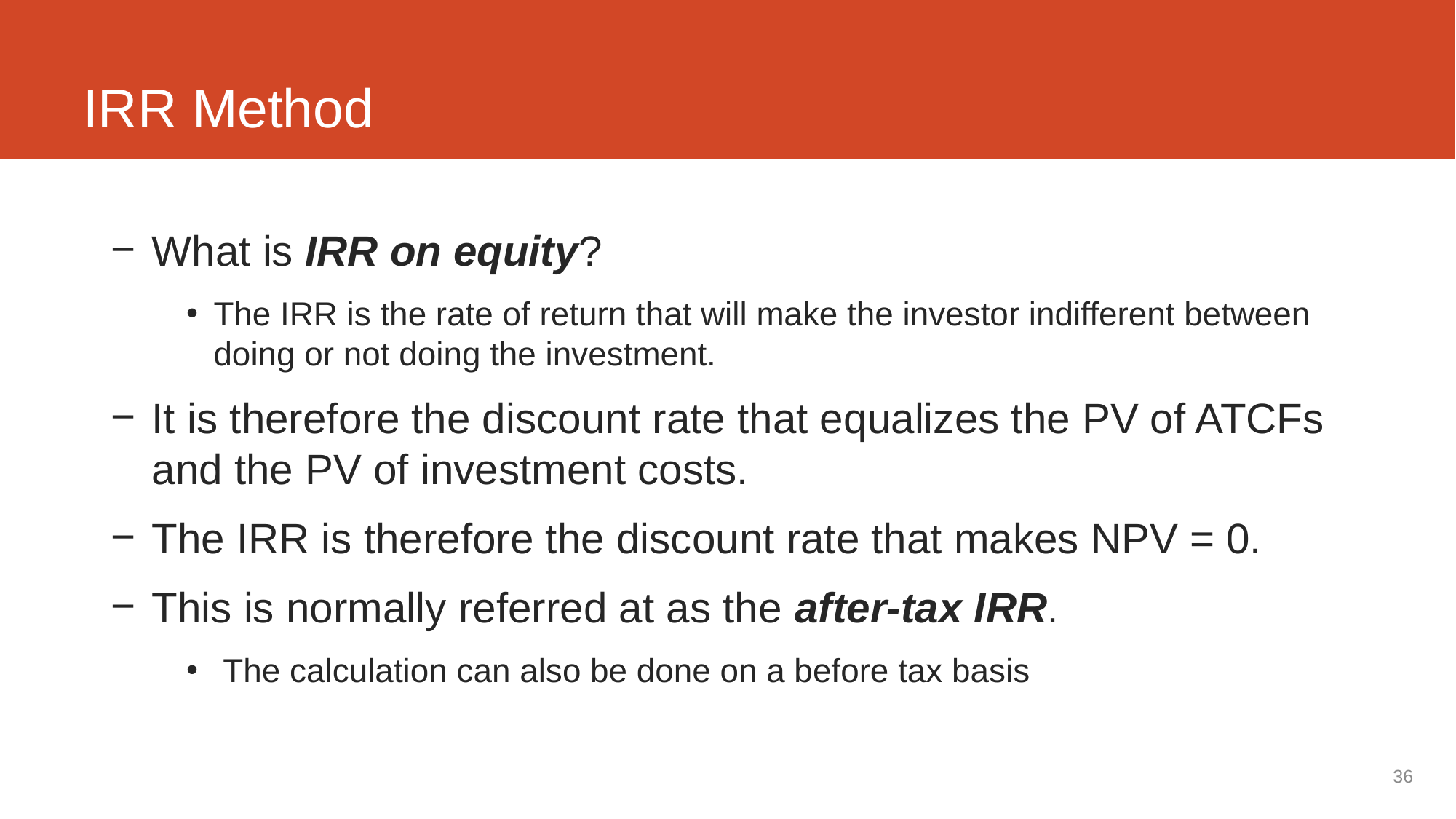

# IRR Method
What is IRR on equity?
The IRR is the rate of return that will make the investor indifferent between doing or not doing the investment.
It is therefore the discount rate that equalizes the PV of ATCFs and the PV of investment costs.
The IRR is therefore the discount rate that makes NPV = 0.
This is normally referred at as the after-tax IRR.
 The calculation can also be done on a before tax basis
36